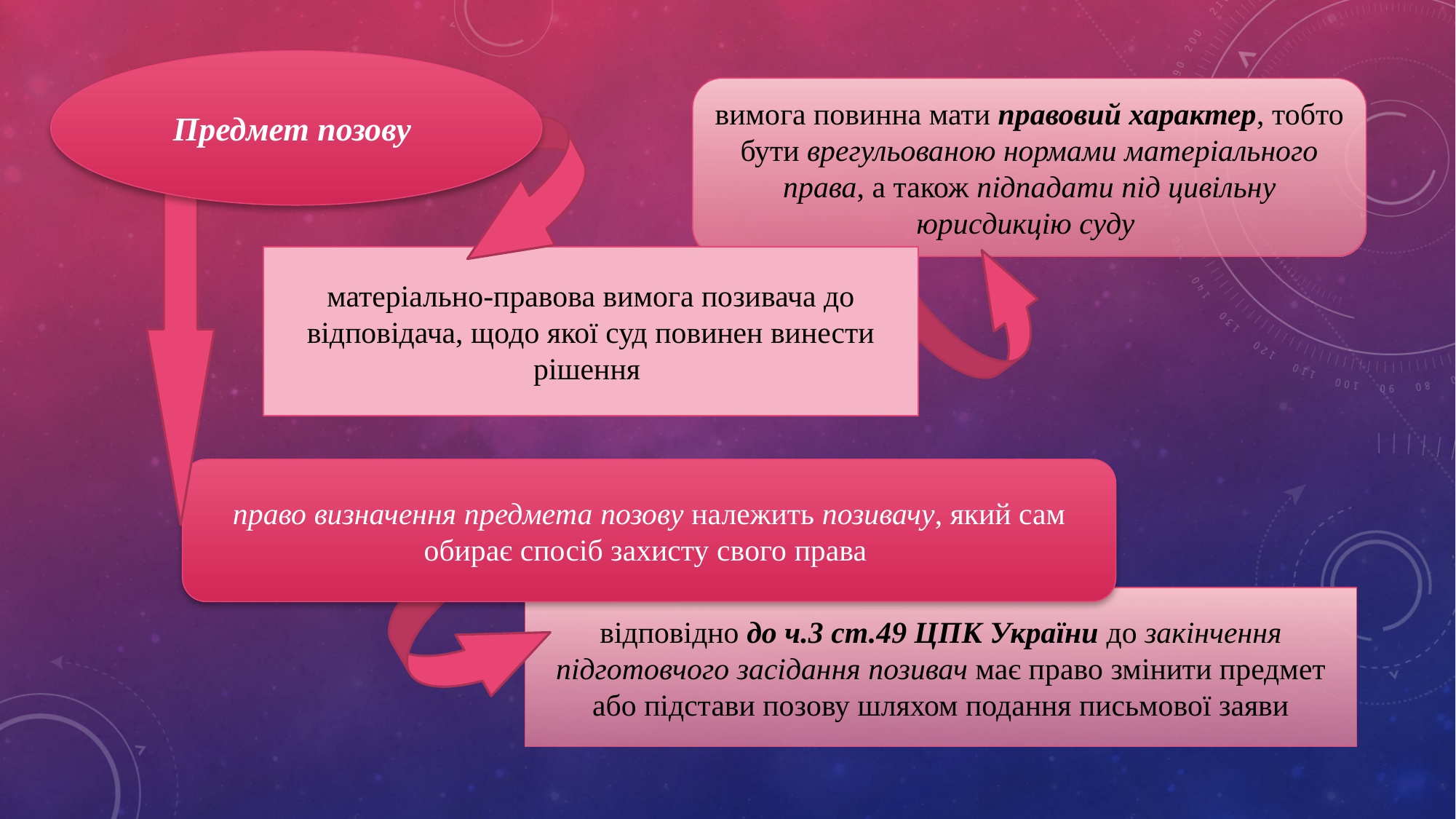

Предмет позову
вимога повинна мати правовий характер, тобто бути врегульованою нормами матеріального права, а також підпадати під цивільну юрисдикцію суду

матеріально-правова вимога позивача до відповідача, щодо якої суд повинен винести рішення

право визначення предмета позову належить позивачу, який сам обирає спосіб захисту свого права

відповідно до ч.3 ст.49 ЦПК України до закінчення підготовчого засідання позивач має право змінити предмет або підстави позову шляхом подання письмової заяви